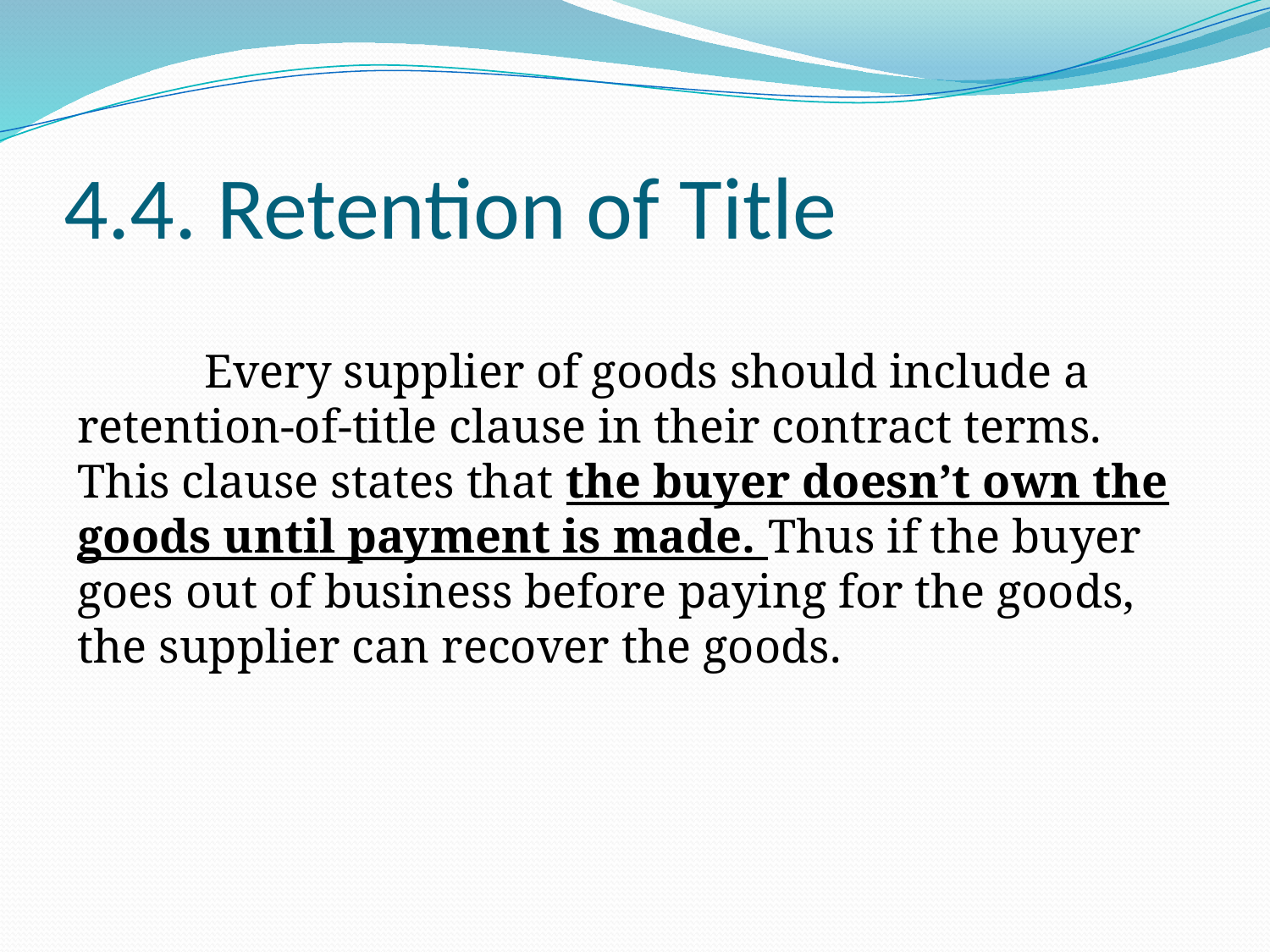

# 4.4. Retention of Title
	Every supplier of goods should include a retention-of-title clause in their contract terms. This clause states that the buyer doesn’t own the goods until payment is made. Thus if the buyer goes out of business before paying for the goods, the supplier can recover the goods.